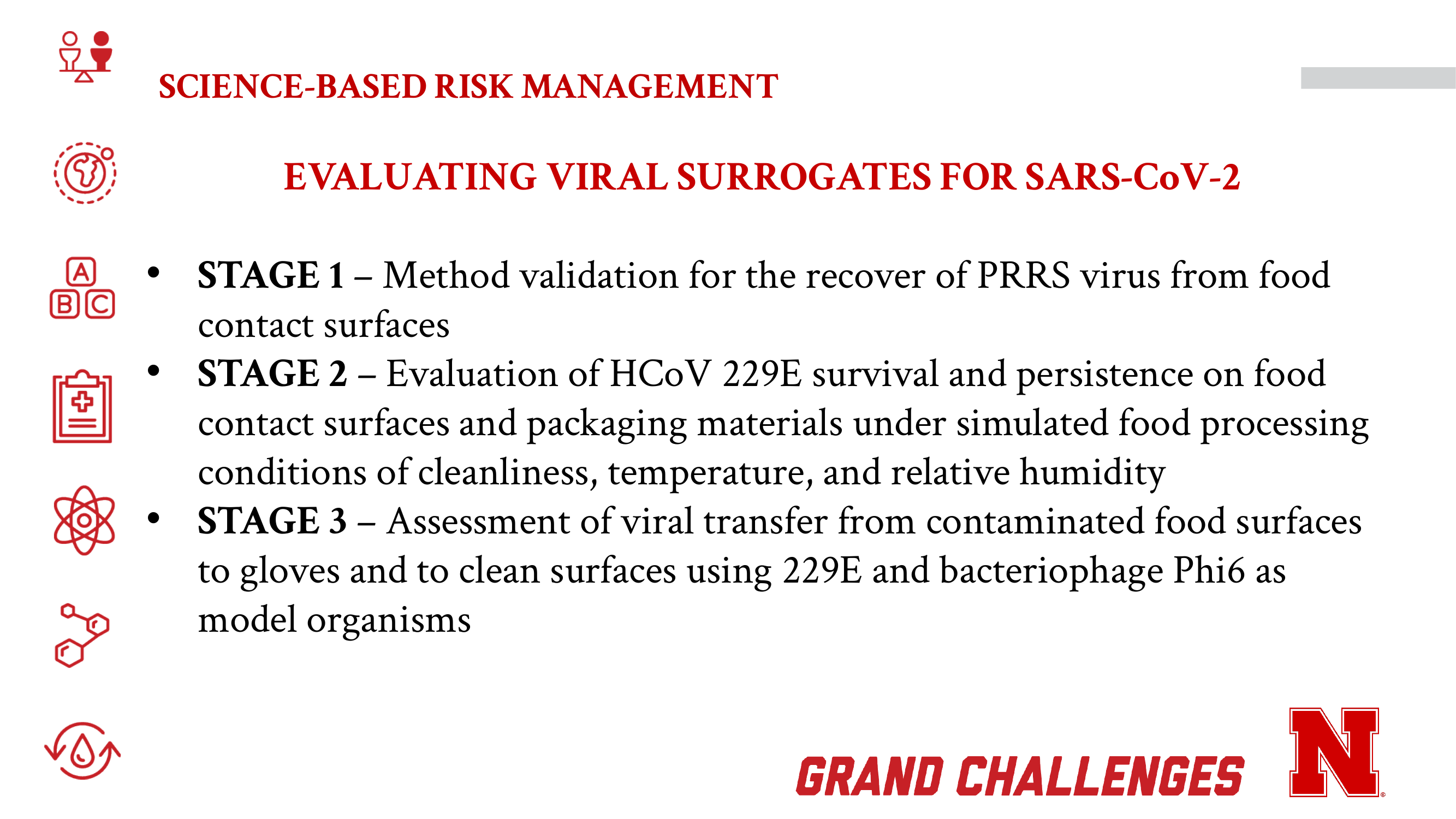

# SCIENCE-BASED RISK MANAGEMENT
EVALUATING VIRAL SURROGATES FOR SARS-CoV-2

STAGE 1 – Method validation for the recover of PRRS virus from food contact surfaces
STAGE 2 – Evaluation of HCoV 229E survival and persistence on food contact surfaces and packaging materials under simulated food processing conditions of cleanliness, temperature, and relative humidity
STAGE 3 – Assessment of viral transfer from contaminated food surfaces to gloves and to clean surfaces using 229E and bacteriophage Phi6 as model organisms